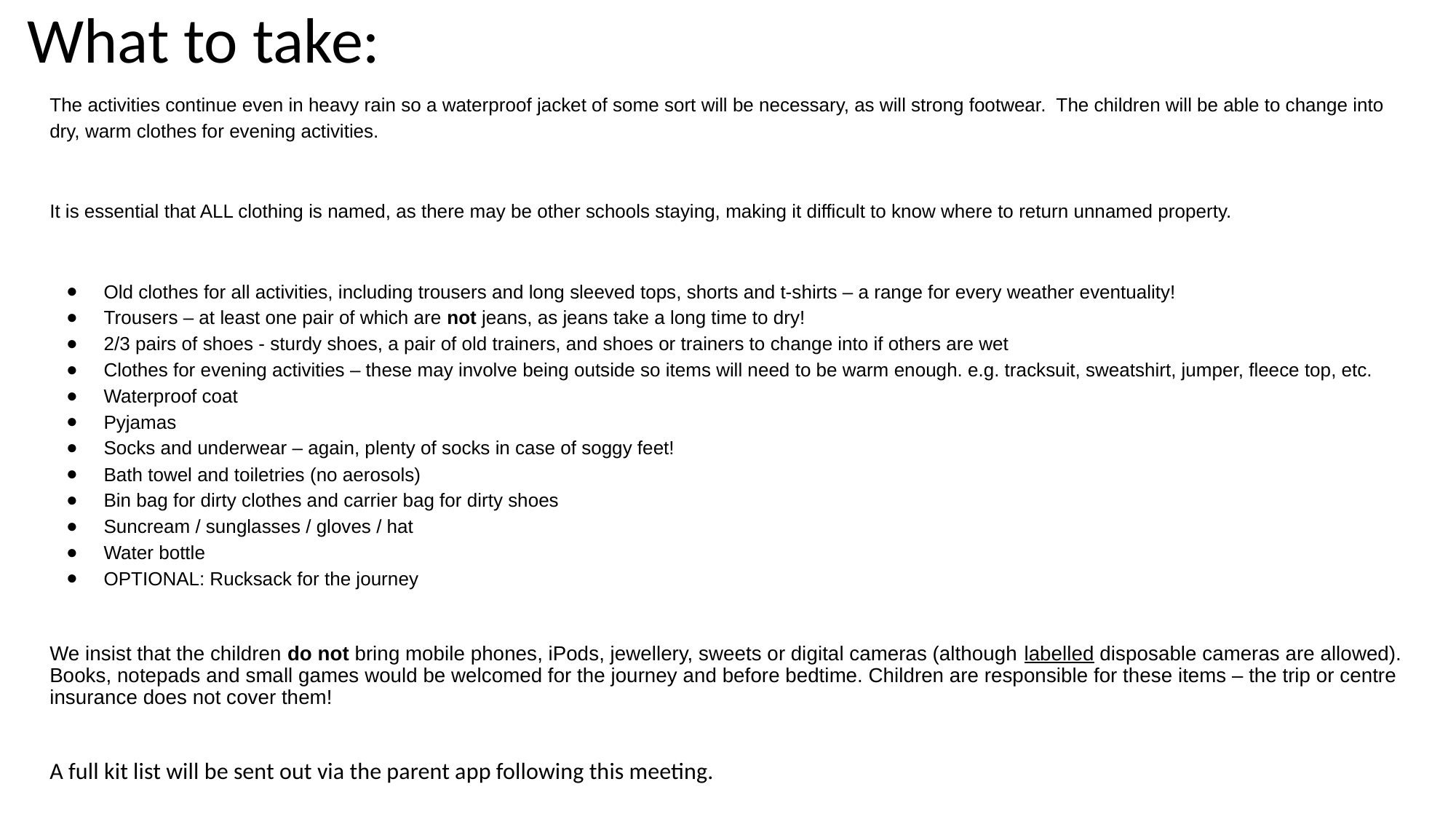

# What to take:
The activities continue even in heavy rain so a waterproof jacket of some sort will be necessary, as will strong footwear.  The children will be able to change into dry, warm clothes for evening activities.

It is essential that ALL clothing is named, as there may be other schools staying, making it difficult to know where to return unnamed property.

Old clothes for all activities, including trousers and long sleeved tops, shorts and t-shirts – a range for every weather eventuality!
Trousers – at least one pair of which are not jeans, as jeans take a long time to dry!
2/3 pairs of shoes - sturdy shoes, a pair of old trainers, and shoes or trainers to change into if others are wet
Clothes for evening activities – these may involve being outside so items will need to be warm enough. e.g. tracksuit, sweatshirt, jumper, fleece top, etc.
Waterproof coat
Pyjamas
Socks and underwear – again, plenty of socks in case of soggy feet!
Bath towel and toiletries (no aerosols)
Bin bag for dirty clothes and carrier bag for dirty shoes
Suncream / sunglasses / gloves / hat
Water bottle
OPTIONAL: Rucksack for the journey

We insist that the children do not bring mobile phones, iPods, jewellery, sweets or digital cameras (although labelled disposable cameras are allowed). Books, notepads and small games would be welcomed for the journey and before bedtime. Children are responsible for these items – the trip or centre insurance does not cover them!

A full kit list will be sent out via the parent app following this meeting.